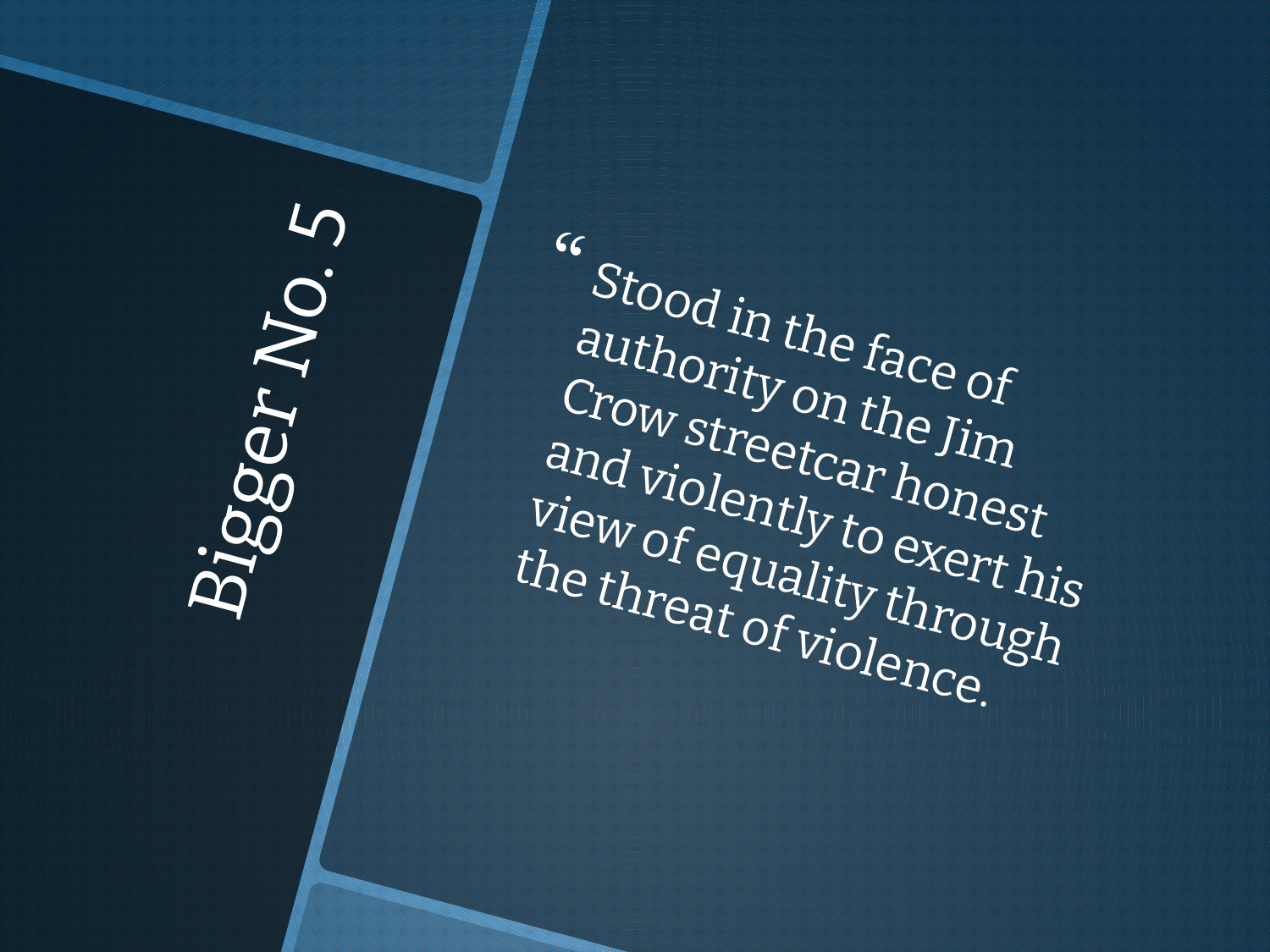

Stood in the face of authority on the Jim Crow streetcar honest and violently to exert his view of equality through the threat of violence.
# Bigger No. 5